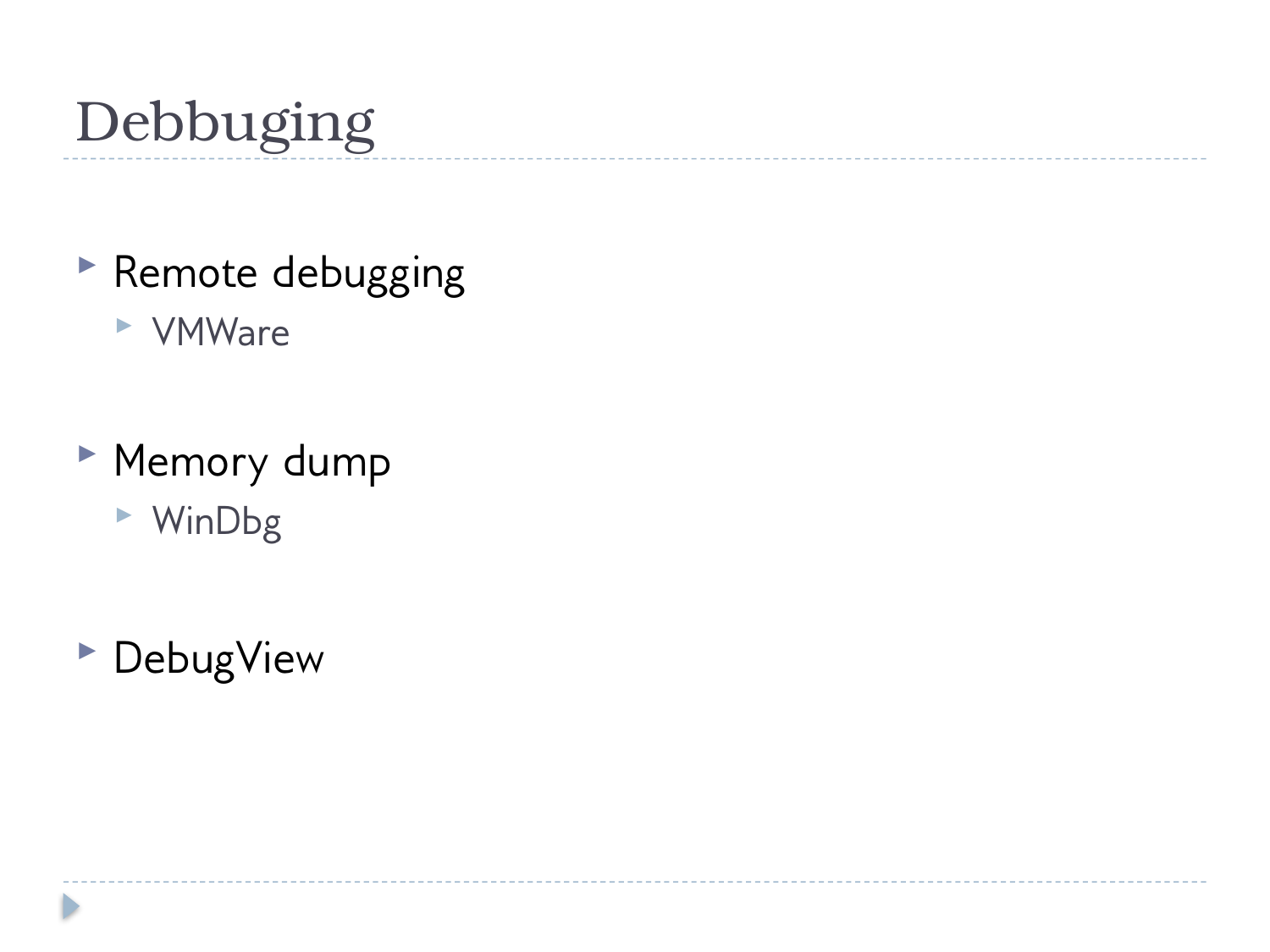

# Debbuging

Remote debugging
VMWare

Memory dump
WinDbg

DebugView